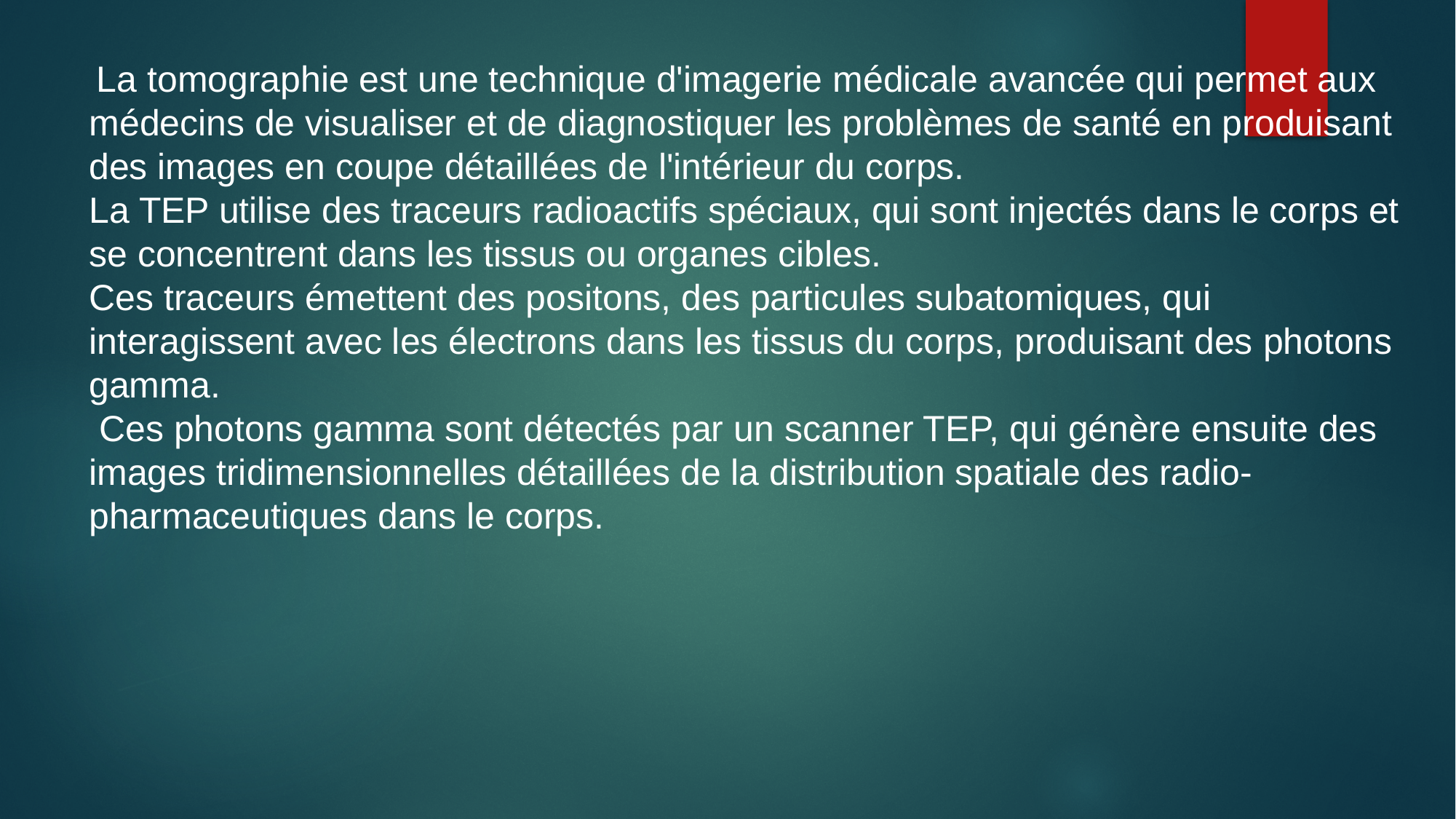

La tomographie est une technique d'imagerie médicale avancée qui permet aux médecins de visualiser et de diagnostiquer les problèmes de santé en produisant des images en coupe détaillées de l'intérieur du corps.
La TEP utilise des traceurs radioactifs spéciaux, qui sont injectés dans le corps et se concentrent dans les tissus ou organes cibles.
Ces traceurs émettent des positons, des particules subatomiques, qui interagissent avec les électrons dans les tissus du corps, produisant des photons gamma.
 Ces photons gamma sont détectés par un scanner TEP, qui génère ensuite des images tridimensionnelles détaillées de la distribution spatiale des radio-pharmaceutiques dans le corps.